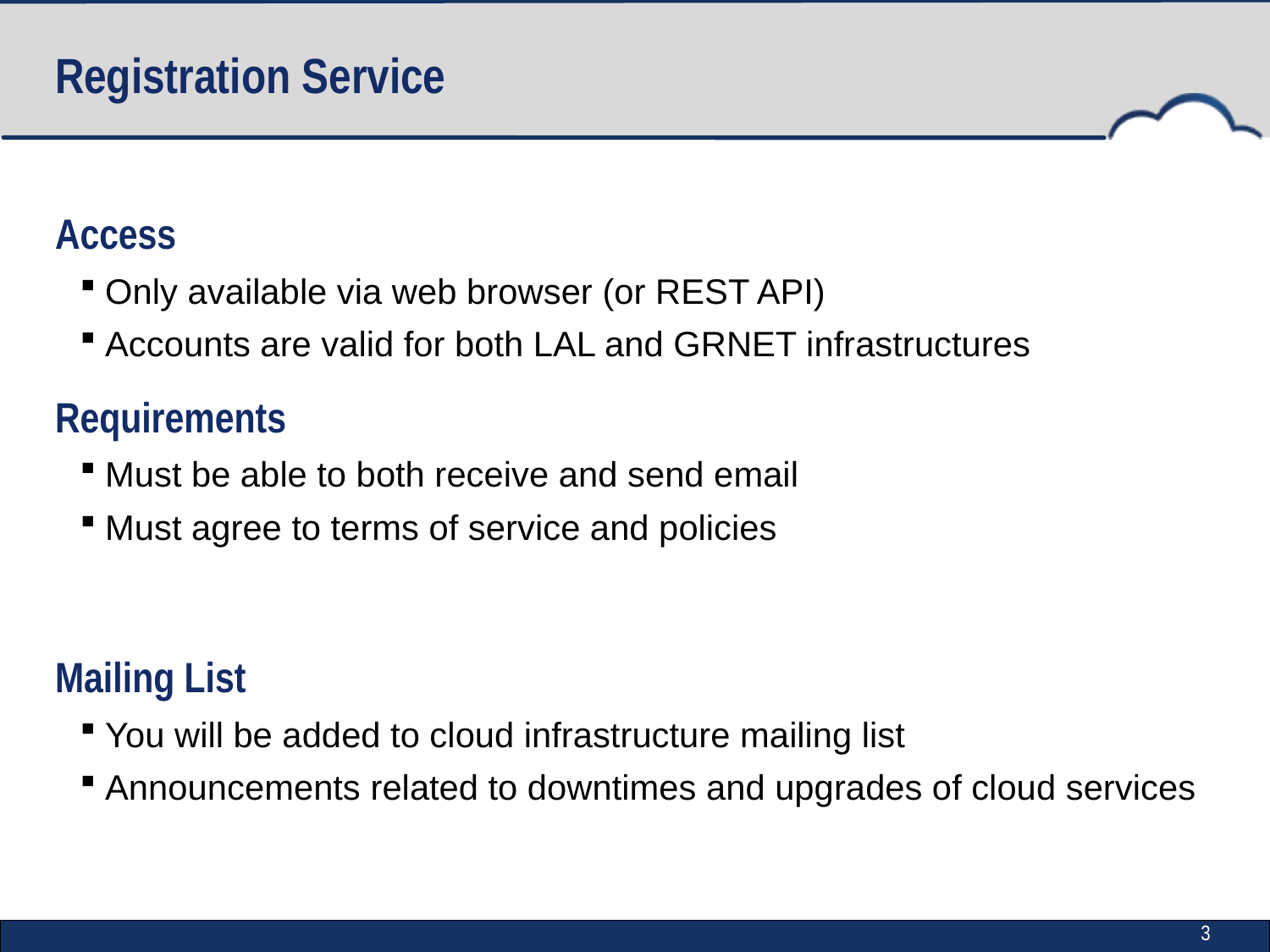

# Registration Service
Access
Only available via web browser (or REST API)
Accounts are valid for both LAL and GRNET infrastructures
Requirements
Must be able to both receive and send email
Must agree to terms of service and policies

Mailing List
You will be added to cloud infrastructure mailing list
Announcements related to downtimes and upgrades of cloud services